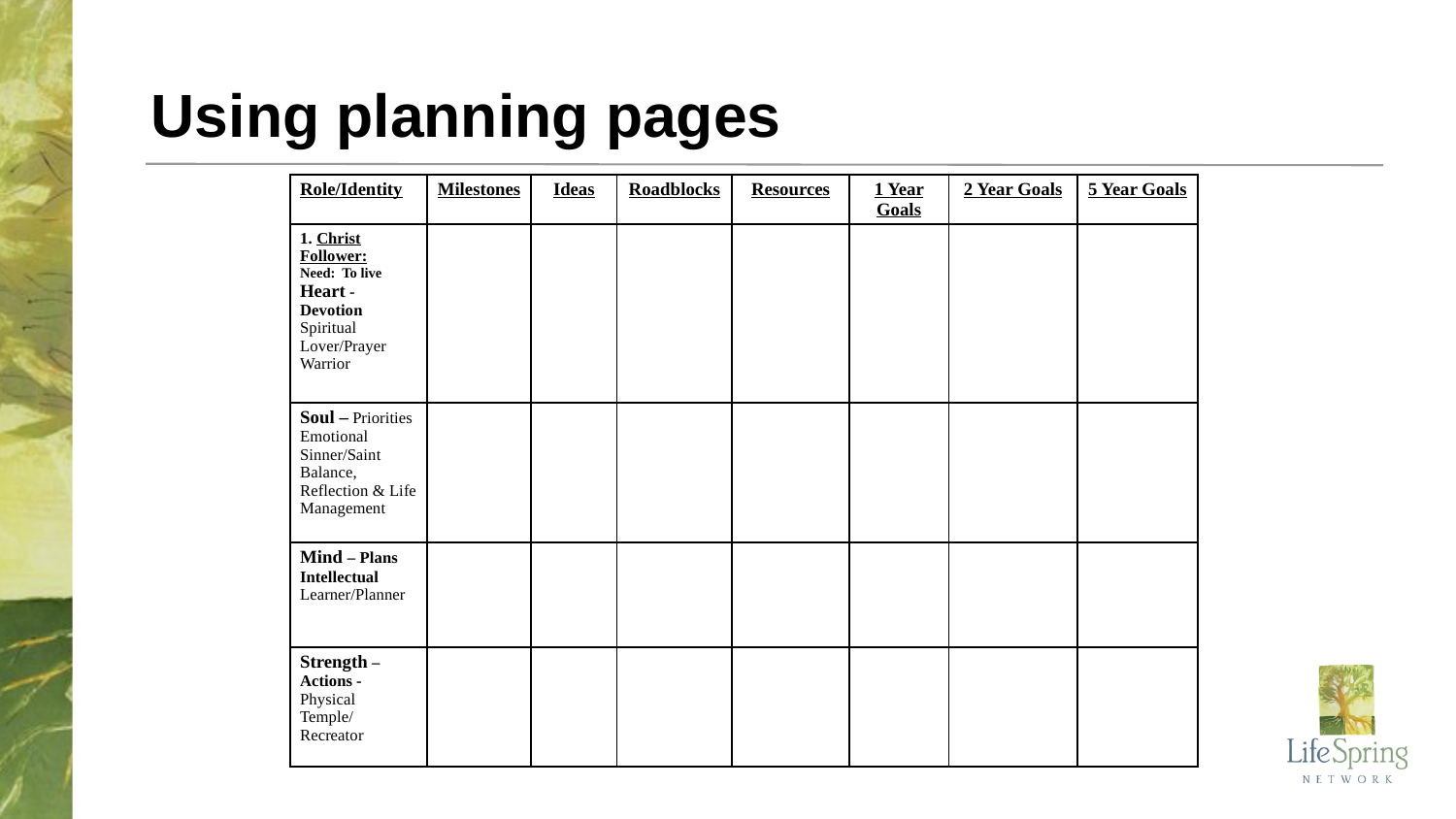

Using planning pages
| Role/Identity | Milestones | Ideas | Roadblocks | Resources | 1 Year Goals | 2 Year Goals | 5 Year Goals |
| --- | --- | --- | --- | --- | --- | --- | --- |
| 1. Christ Follower: Need: To live Heart - Devotion Spiritual Lover/Prayer Warrior |  |  |  |  |  |  |  |
| Soul – Priorities Emotional Sinner/Saint Balance, Reflection & Life Management |  |  |  |  |  |  |  |
| Mind – Plans Intellectual Learner/Planner |  |  |  |  |  |  |  |
| Strength – Actions - Physical Temple/ Recreator |  |  |  |  |  |  |  |